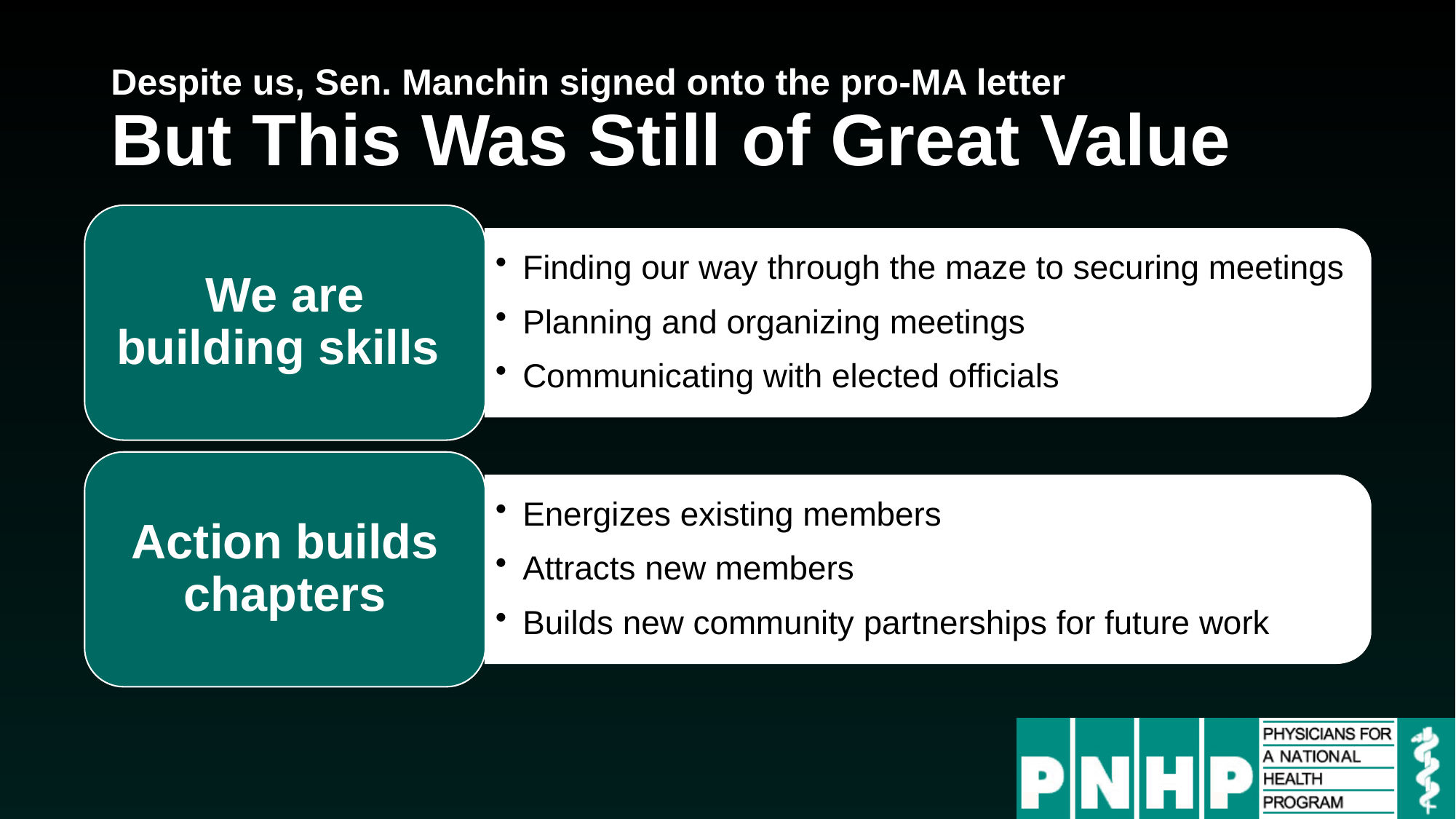

# Despite us, Sen. Manchin signed onto the pro-MA letter But This Was Still of Great Value
We are building skills
Finding our way through the maze to securing meetings
Planning and organizing meetings
Communicating with elected officials
Action builds chapters
Energizes existing members
Attracts new members
Builds new community partnerships for future work